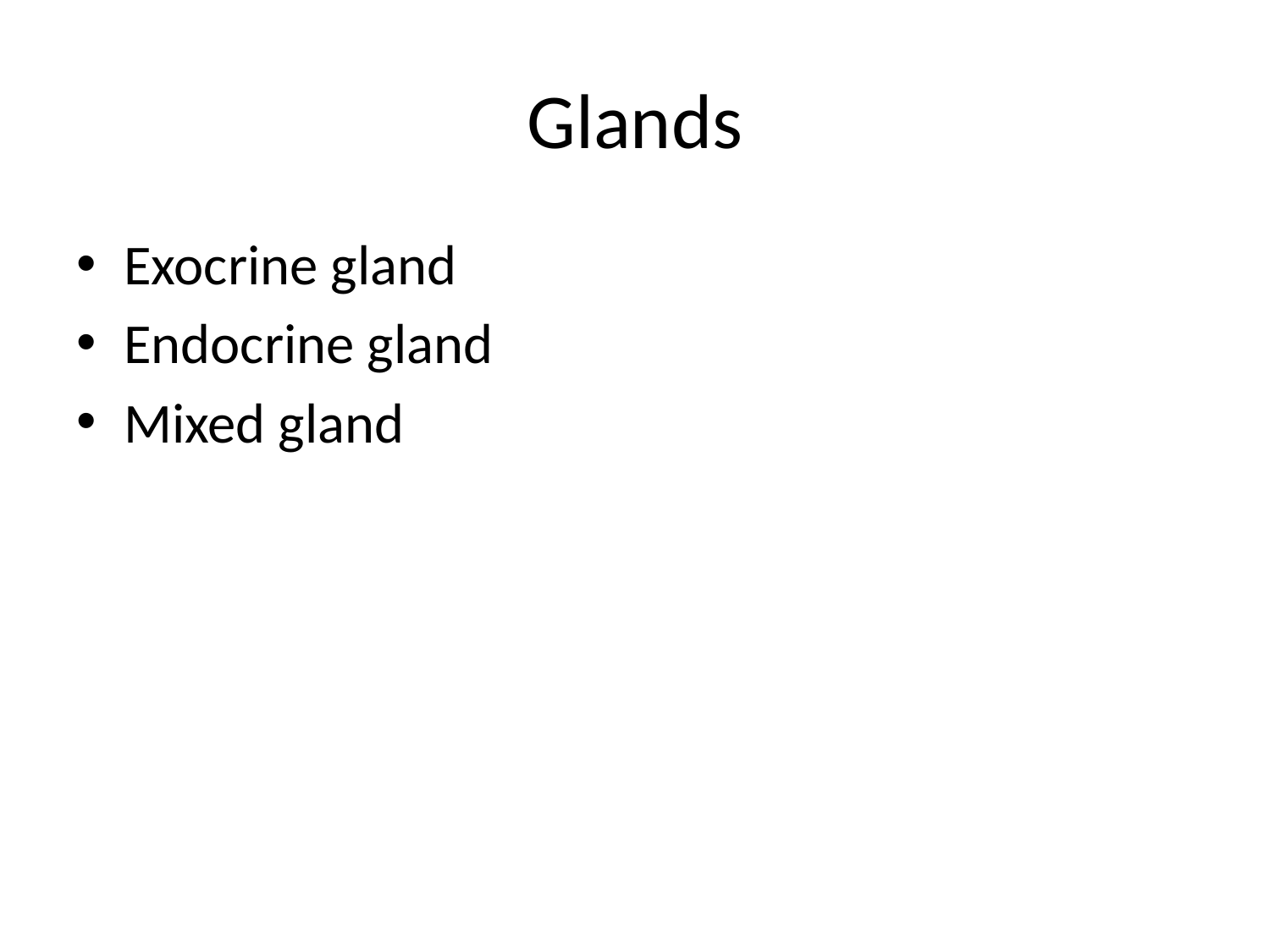

# Glands
Exocrine gland
Endocrine gland
Mixed gland